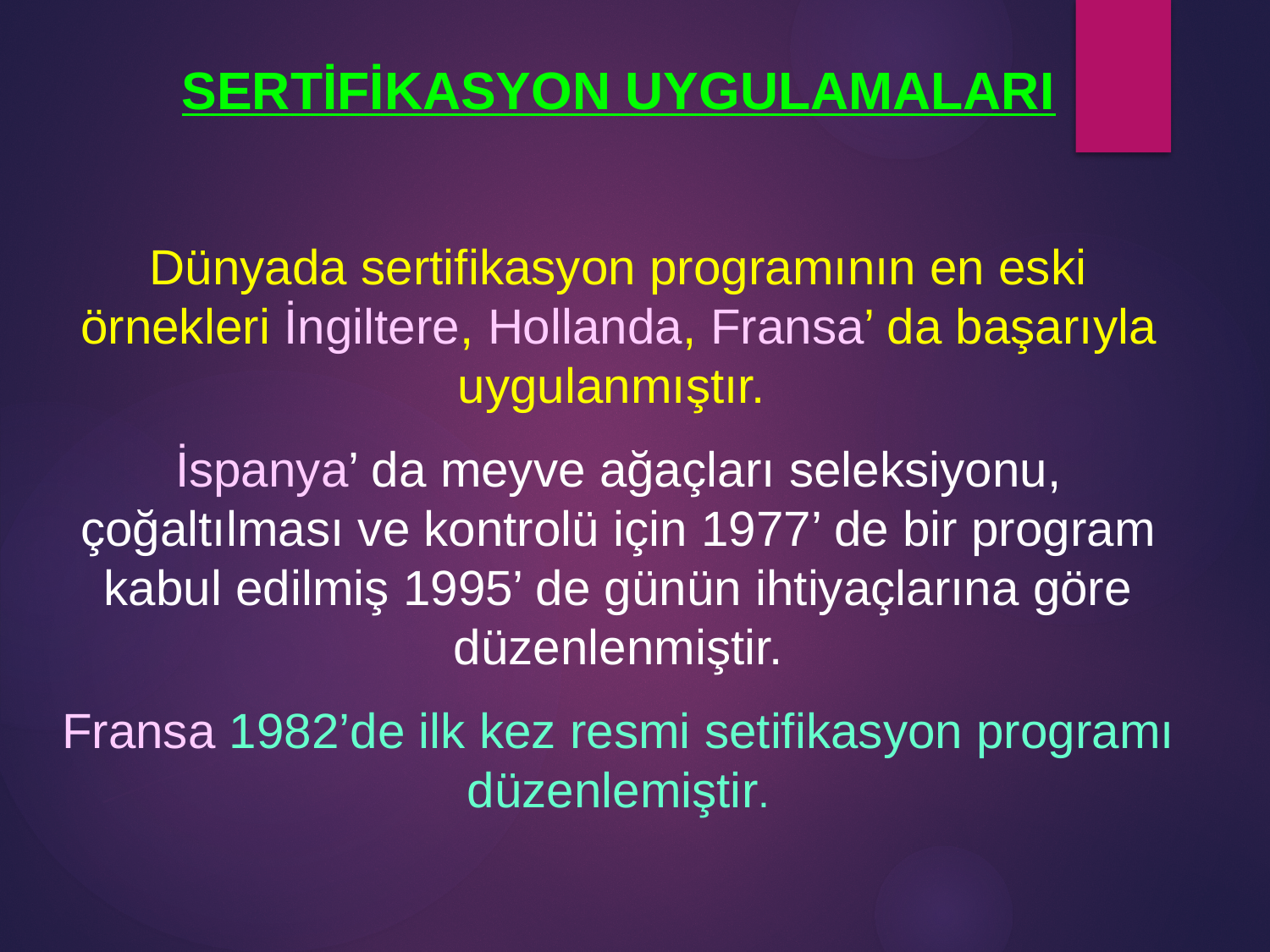

SERTİFİKASYON UYGULAMALARI

Dünyada sertifikasyon programının en eski örnekleri İngiltere, Hollanda, Fransa’ da başarıyla uygulanmıştır.
İspanya’ da meyve ağaçları seleksiyonu, çoğaltılması ve kontrolü için 1977’ de bir program kabul edilmiş 1995’ de günün ihtiyaçlarına göre düzenlenmiştir.
Fransa 1982’de ilk kez resmi setifikasyon programı düzenlemiştir.